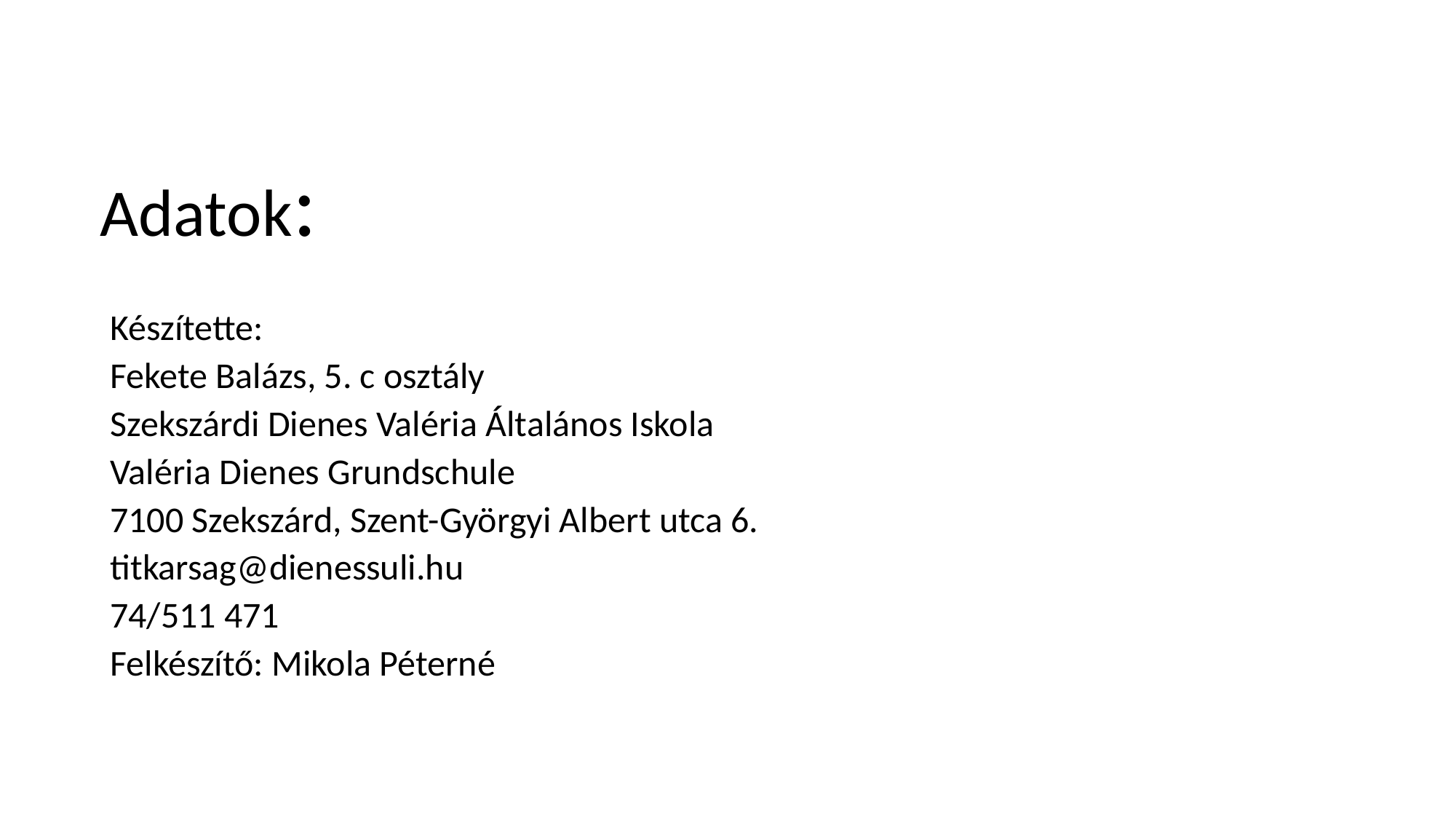

# Adatok:
Készítette:
Fekete Balázs, 5. c osztály
Szekszárdi Dienes Valéria Általános Iskola
Valéria Dienes Grundschule
7100 Szekszárd, Szent-Györgyi Albert utca 6.
titkarsag@dienessuli.hu
74/511 471
Felkészítő: Mikola Péterné